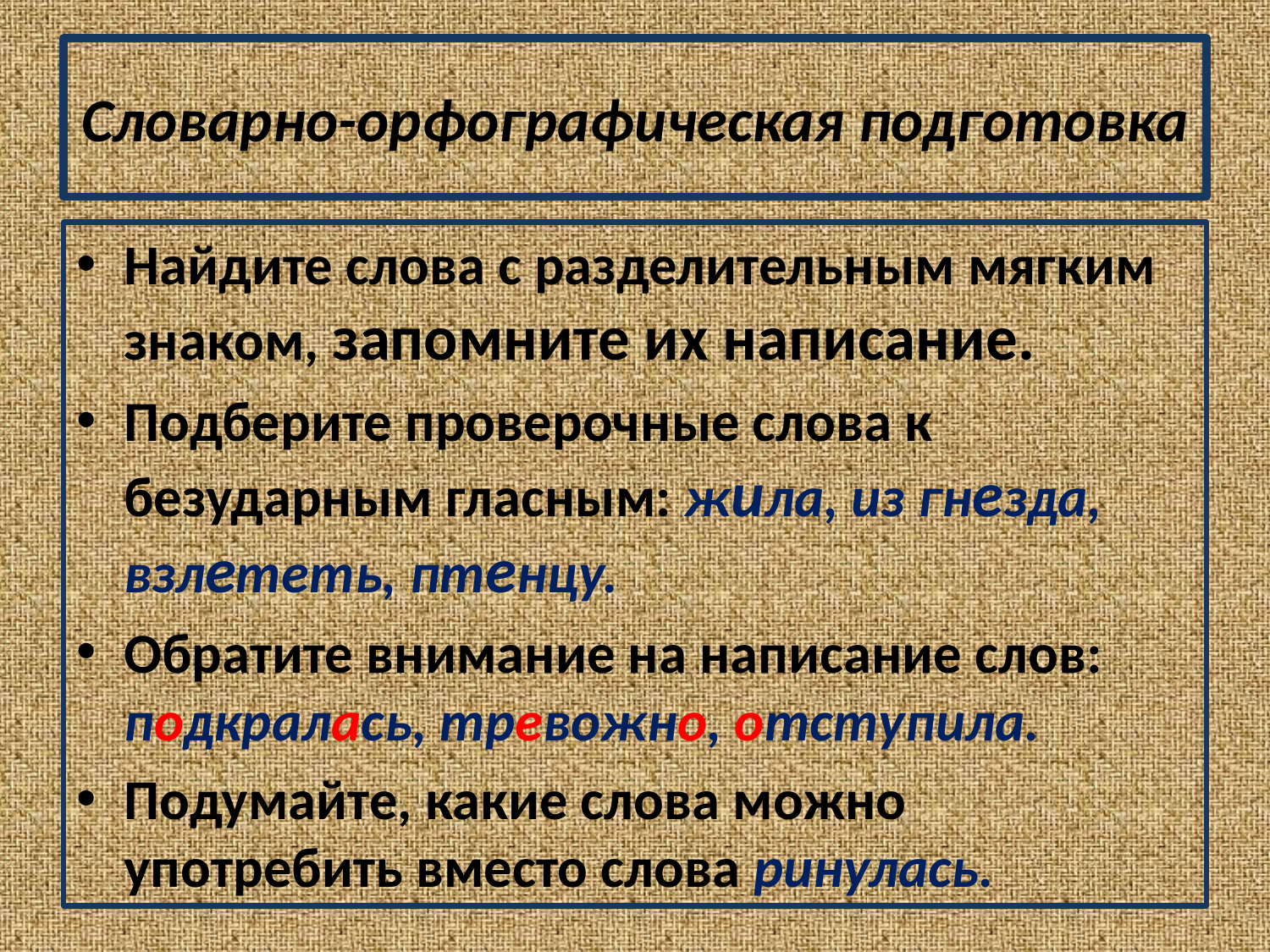

# Словарно-орфографическая подготовка
Найдите слова с разделительным мягким знаком, запомните их написание.
Подберите проверочные слова к безударным гласным: жила, из гнезда, взлететь, птенцу.
Обратите внимание на написание слов: подкралась, тревожно, отступила.
Подумайте, какие слова можно употребить вместо слова ринулась.